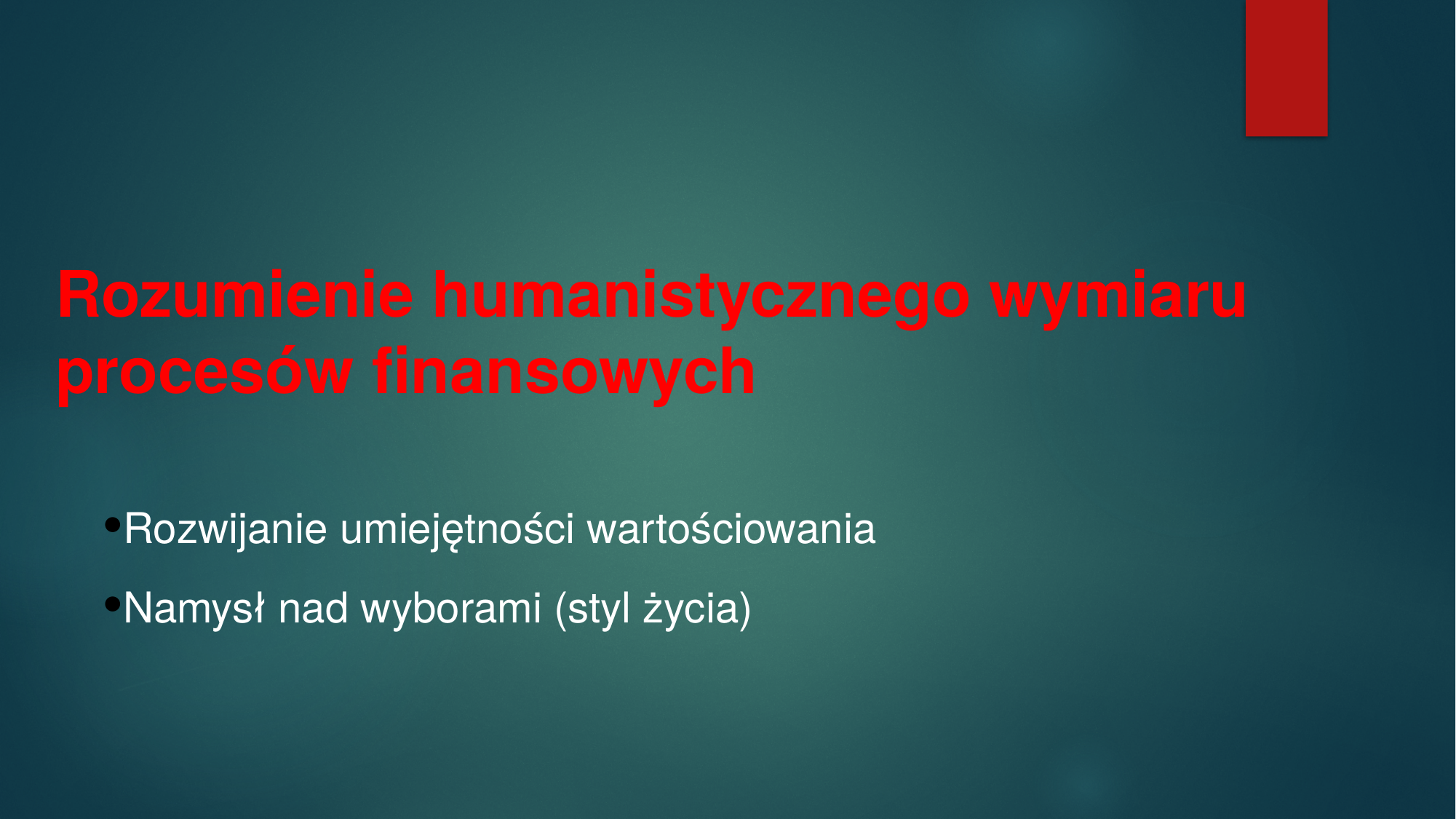

# Rozumienie humanistycznego wymiaru procesów finansowych
Rozwijanie umiejętności wartościowania
Namysł nad wyborami (styl życia)